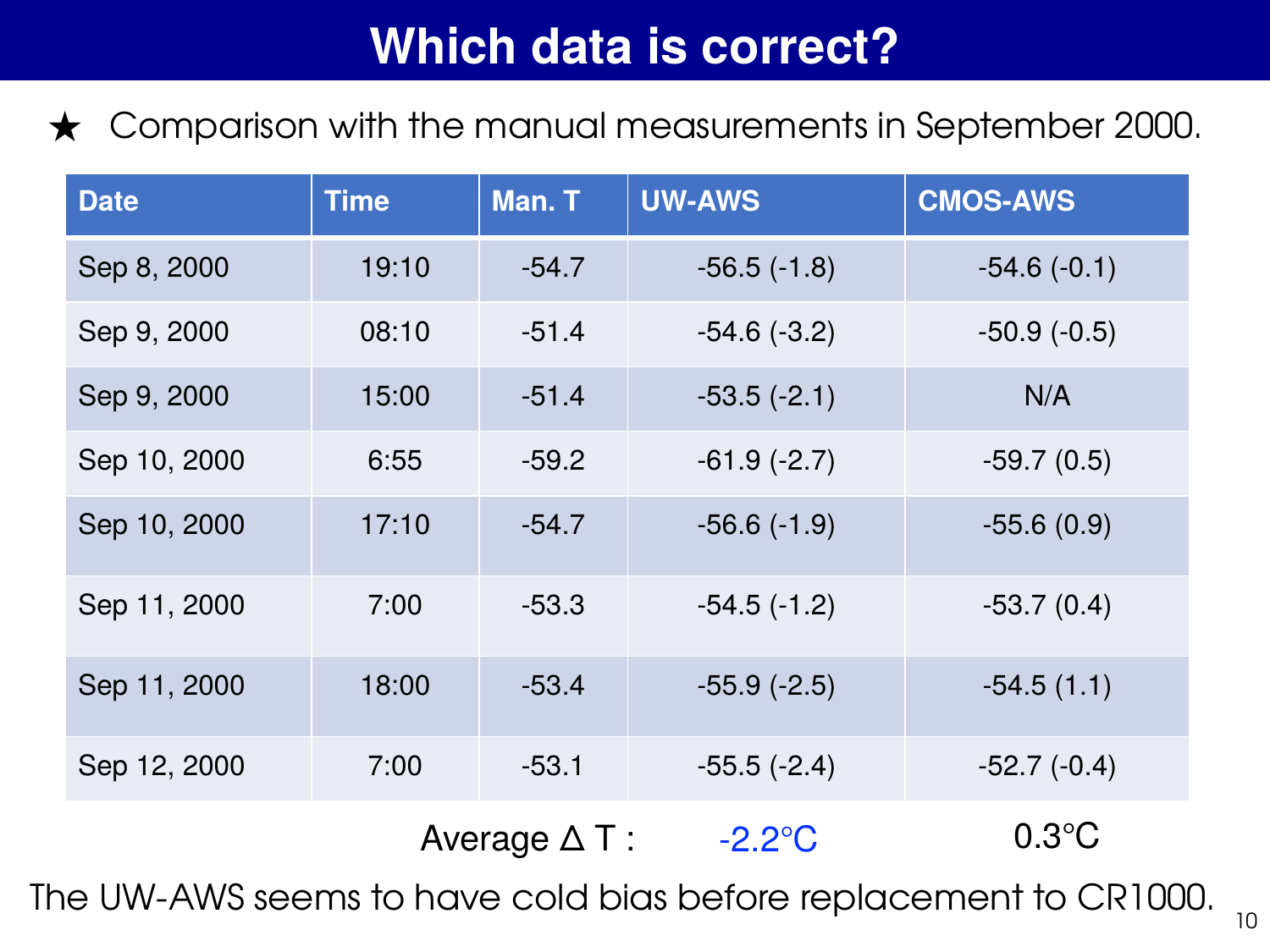

Which data is correct?
★
Comparison with the manual measurements in September 2000.
| Date | Time | Man. T | UW-AWS | CMOS-AWS |
| --- | --- | --- | --- | --- |
| Sep 8, 2000 | 19:10 | -54.7 | -56.5 (-1.8) | -54.6 (-0.1) |
| Sep 9, 2000 | 08:10 | -51.4 | -54.6 (-3.2) | -50.9 (-0.5) |
| Sep 9, 2000 | 15:00 | -51.4 | -53.5 (-2.1) | N/A |
| Sep 10, 2000 | 6:55 | -59.2 | -61.9 (-2.7) | -59.7 (0.5) |
| Sep 10, 2000 | 17:10 | -54.7 | -56.6 (-1.9) | -55.6 (0.9) |
| Sep 11, 2000 | 7:00 | -53.3 | -54.5 (-1.2) | -53.7 (0.4) |
| Sep 11, 2000 | 18:00 | -53.4 | -55.9 (-2.5) | -54.5 (1.1) |
| Sep 12, 2000 | 7:00 | -53.1 | -55.5 (-2.4) | -52.7 (-0.4) |
0.3℃
Average Δ T :
-2.2℃
The UW-AWS seems to have cold bias before replacement to CR1000.
10